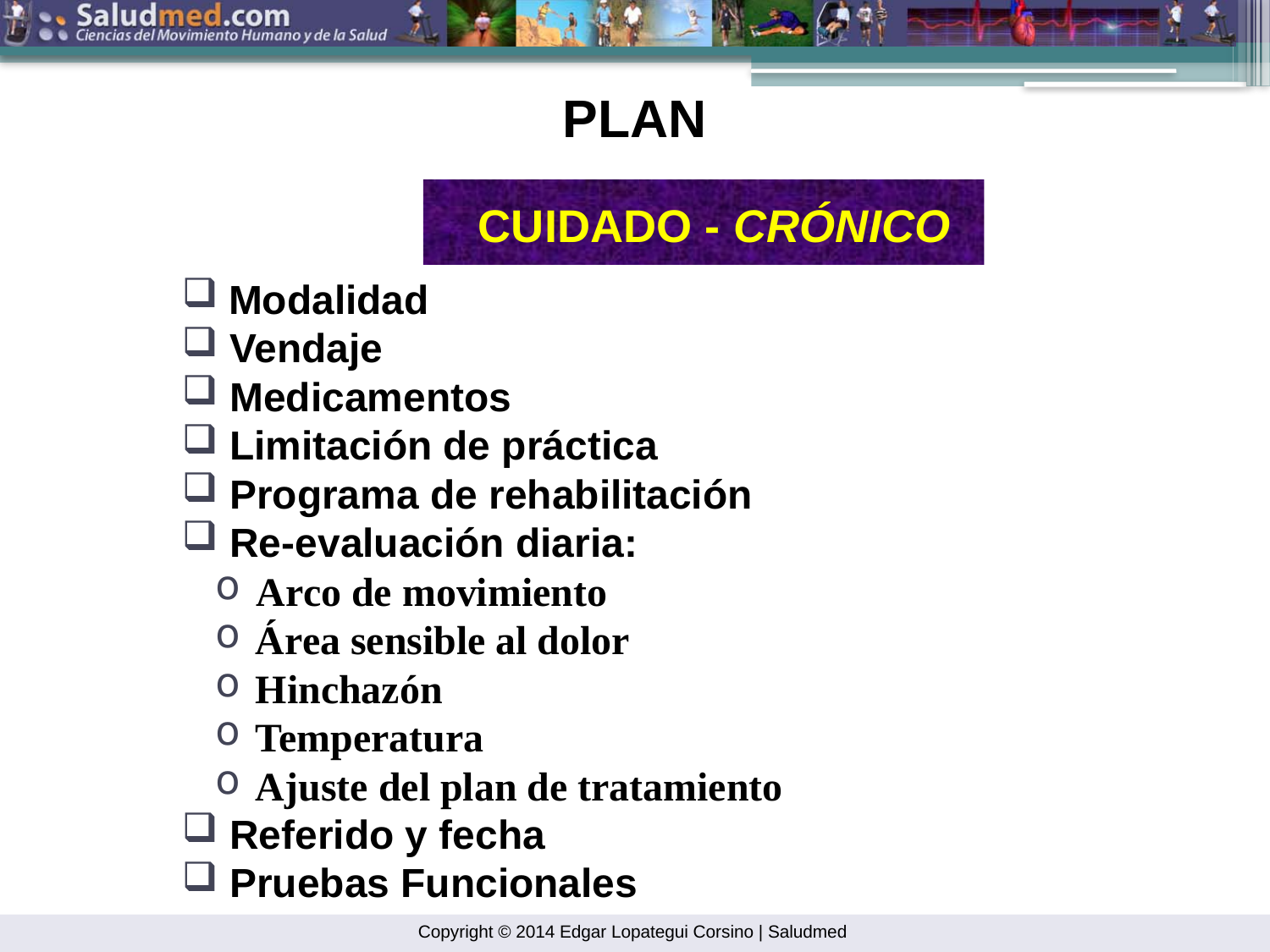

PLAN
CUIDADO - CRÓNICO

 Modalidad
 Vendaje
 Medicamentos
 Limitación de práctica
 Programa de rehabilitación
 Re-evaluación diaria:
 Arco de movimiento
 Área sensible al dolor
 Hinchazón
 Temperatura
 Ajuste del plan de tratamiento
 Referido y fecha
 Pruebas Funcionales